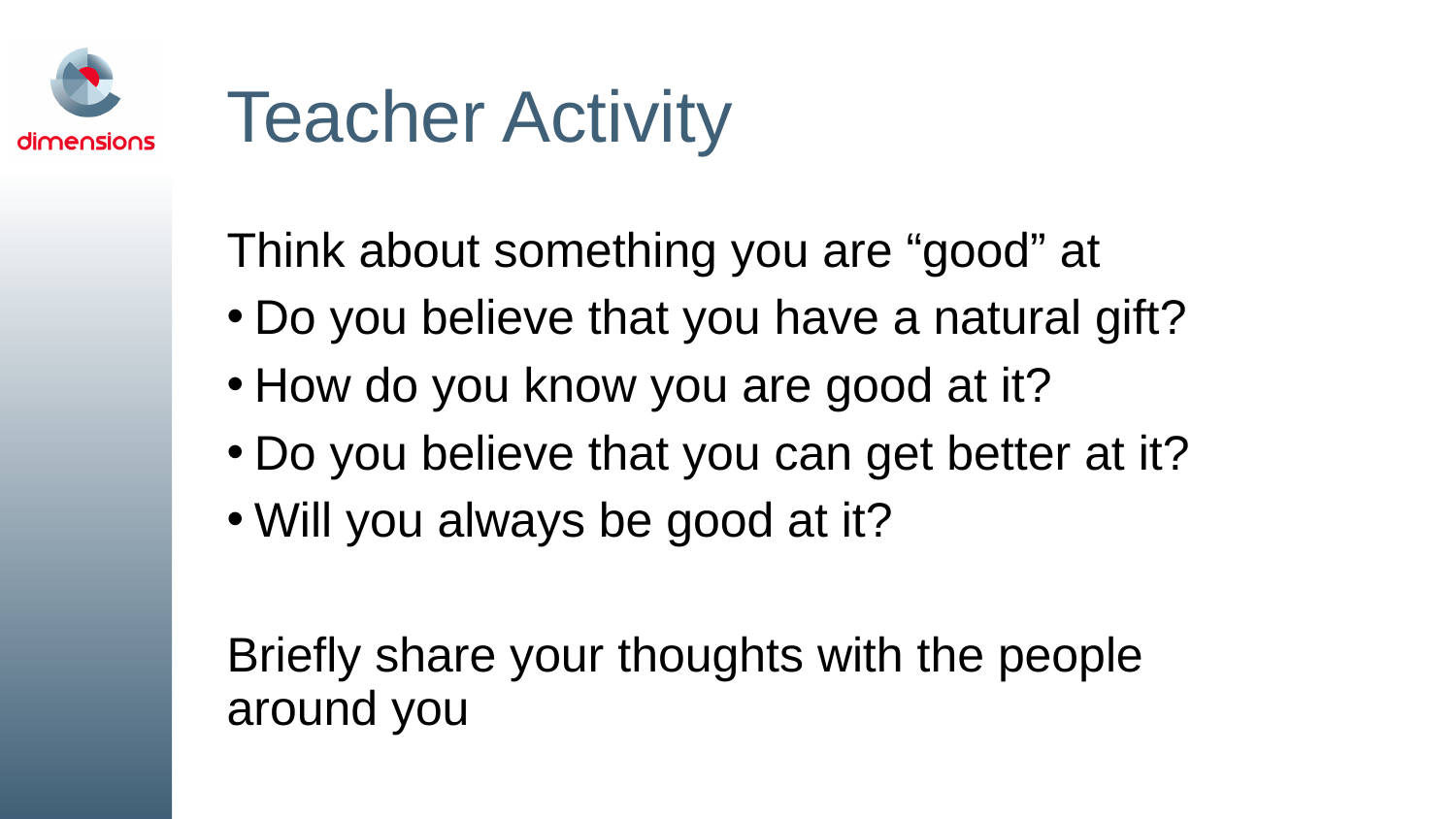

# Teacher Activity
Think about something you are “good” at
Do you believe that you have a natural gift?
How do you know you are good at it?
Do you believe that you can get better at it?
Will you always be good at it?

Briefly share your thoughts with the people around you